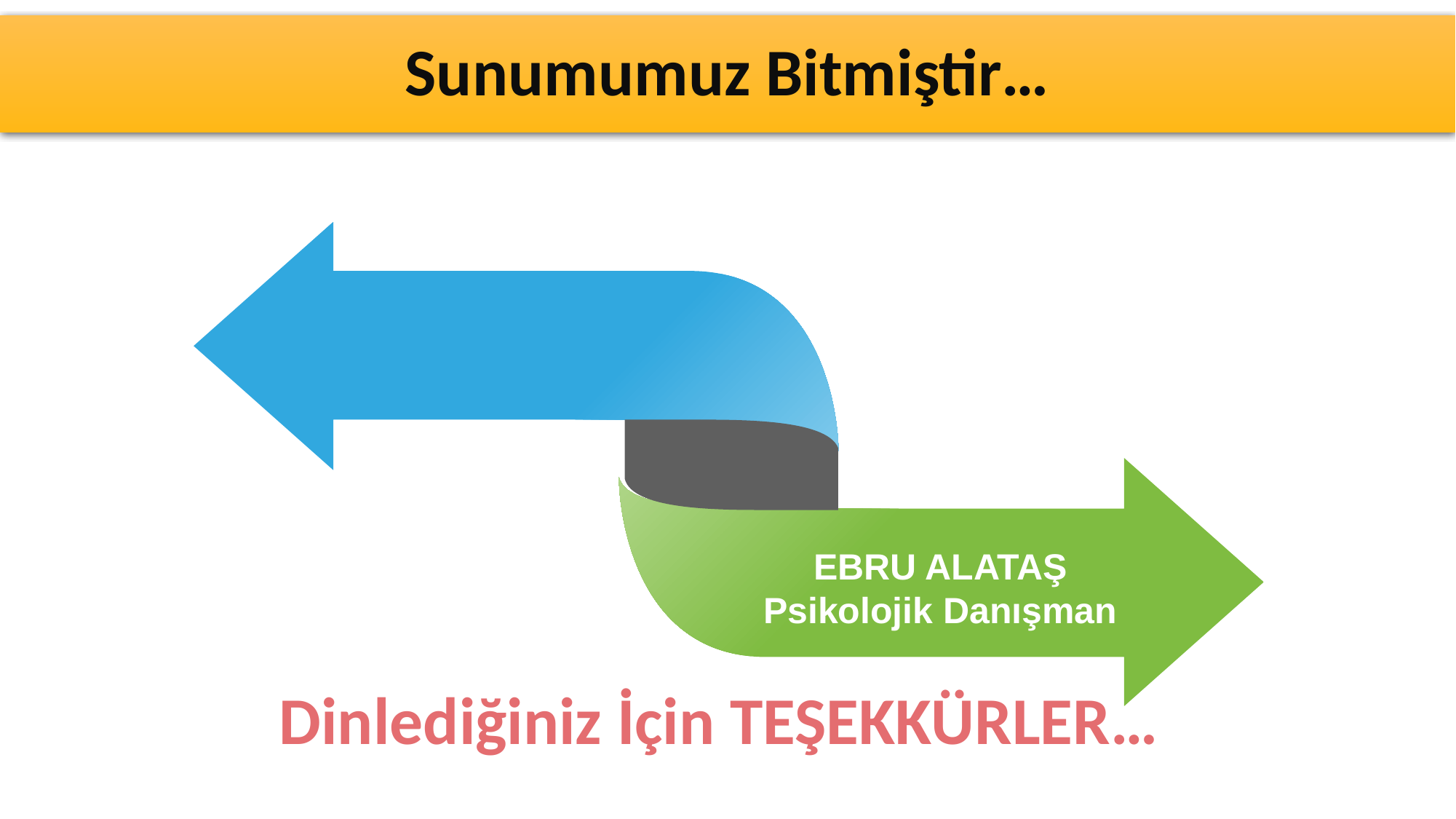

Sunumumuz Bitmiştir…

EBRU ALATAŞ
Psikolojik Danışman
Dinlediğiniz İçin TEŞEKKÜRLER…